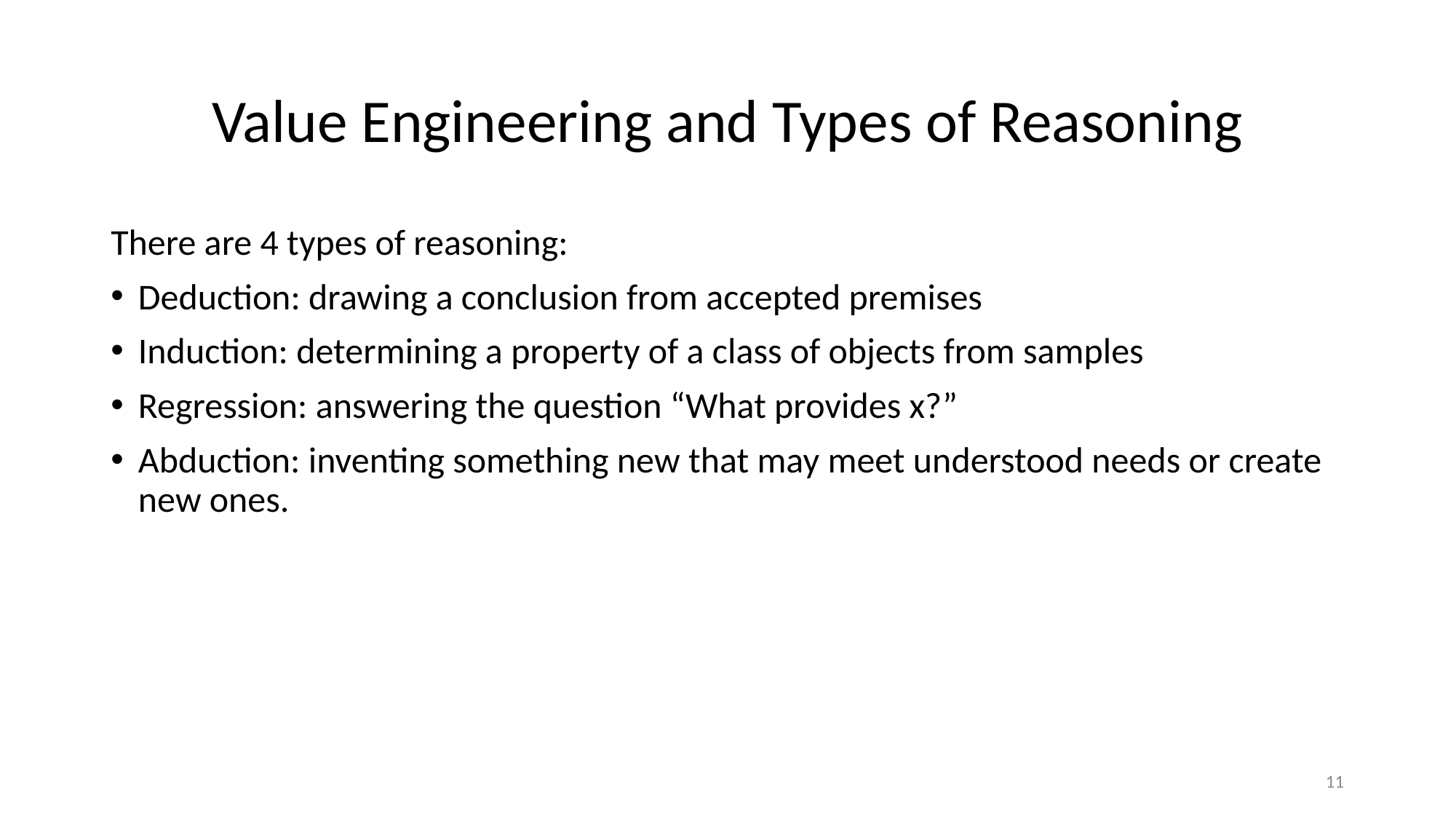

# Value Engineering and Types of Reasoning
There are 4 types of reasoning:
Deduction: drawing a conclusion from accepted premises
Induction: determining a property of a class of objects from samples
Regression: answering the question “What provides x?”
Abduction: inventing something new that may meet understood needs or create new ones.
11